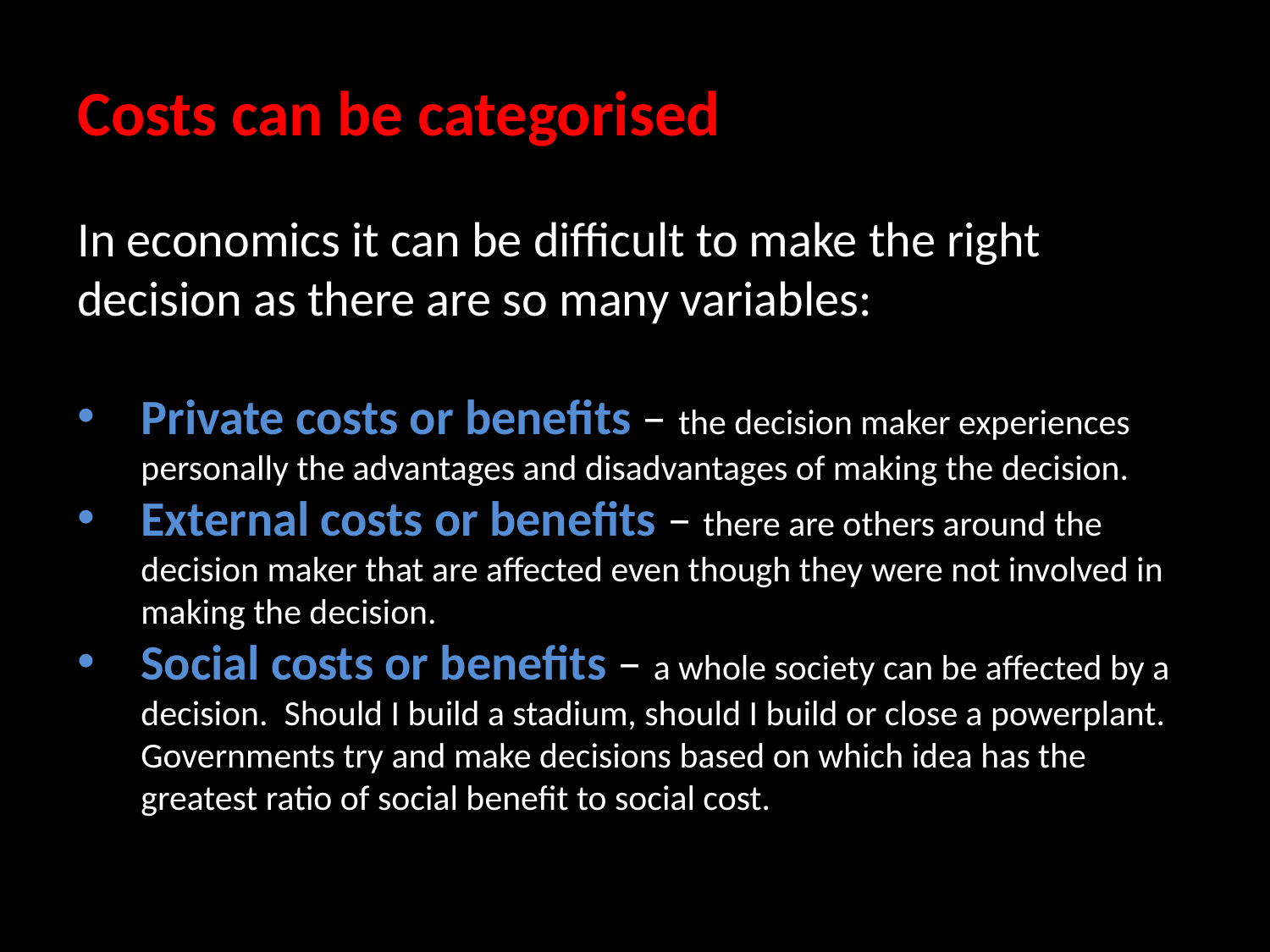

Costs can be categorised

In economics it can be difficult to make the right decision as there are so many variables:

Private costs or benefits – the decision maker experiences personally the advantages and disadvantages of making the decision.
External costs or benefits – there are others around the decision maker that are affected even though they were not involved in making the decision.
Social costs or benefits – a whole society can be affected by a decision.  Should I build a stadium, should I build or close a powerplant.  Governments try and make decisions based on which idea has the greatest ratio of social benefit to social cost.